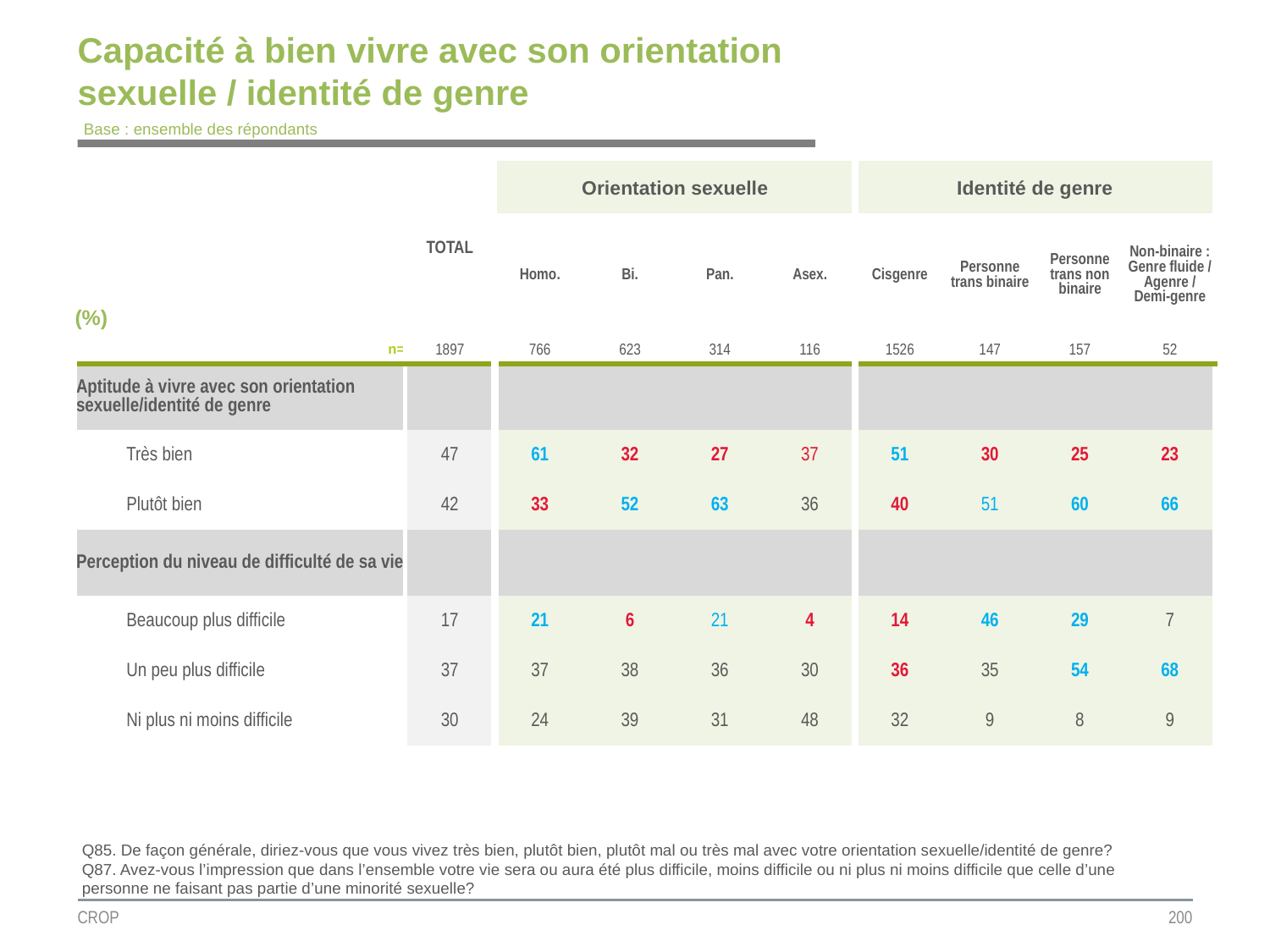

# Capacité à bien vivre avec son orientation sexuelle / identité de genre
Base : ensemble des répondants
|  | TOTAL | Orientation sexuelle |  |  |  | Identité de genre |  |  |  |
| --- | --- | --- | --- | --- | --- | --- | --- | --- | --- |
| (%) |  | Homo. | Bi. | Pan. | Asex. | Cisgenre | Personne trans binaire | Personne trans non binaire | Non-binaire : Genre fluide / Agenre / Demi-genre |
| n= | 1897 | 766 | 623 | 314 | 116 | 1526 | 147 | 157 | 52 |
| Aptitude à vivre avec son orientation sexuelle/identité de genre |  |  |  |  |  |  |  |  |  |
| Très bien | 47 | 61 | 32 | 27 | 37 | 51 | 30 | 25 | 23 |
| Plutôt bien | 42 | 33 | 52 | 63 | 36 | 40 | 51 | 60 | 66 |
| Perception du niveau de difficulté de sa vie |  |  |  |  |  |  |  |  |  |
| Beaucoup plus difficile | 17 | 21 | 6 | 21 | 4 | 14 | 46 | 29 | 7 |
| Un peu plus difficile | 37 | 37 | 38 | 36 | 30 | 36 | 35 | 54 | 68 |
| Ni plus ni moins difficile | 30 | 24 | 39 | 31 | 48 | 32 | 9 | 8 | 9 |
Q85. De façon générale, diriez-vous que vous vivez très bien, plutôt bien, plutôt mal ou très mal avec votre orientation sexuelle/identité de genre?
Q87. Avez-vous l’impression que dans l’ensemble votre vie sera ou aura été plus difficile, moins difficile ou ni plus ni moins difficile que celle d’une personne ne faisant pas partie d’une minorité sexuelle?
CROP
200